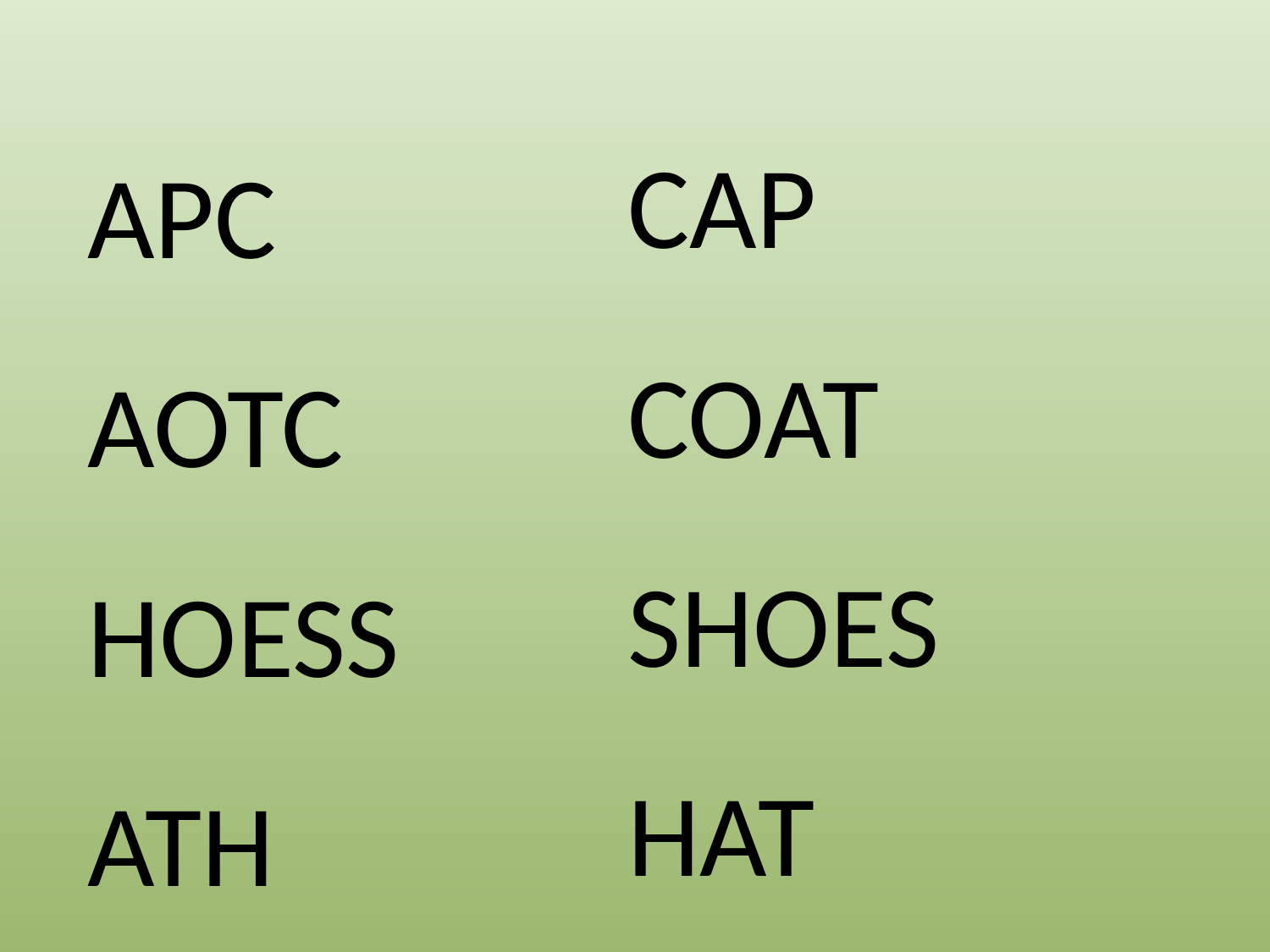

CAP
COAT
SHOES
HAT
APC
AOTC
HOESS
ATH